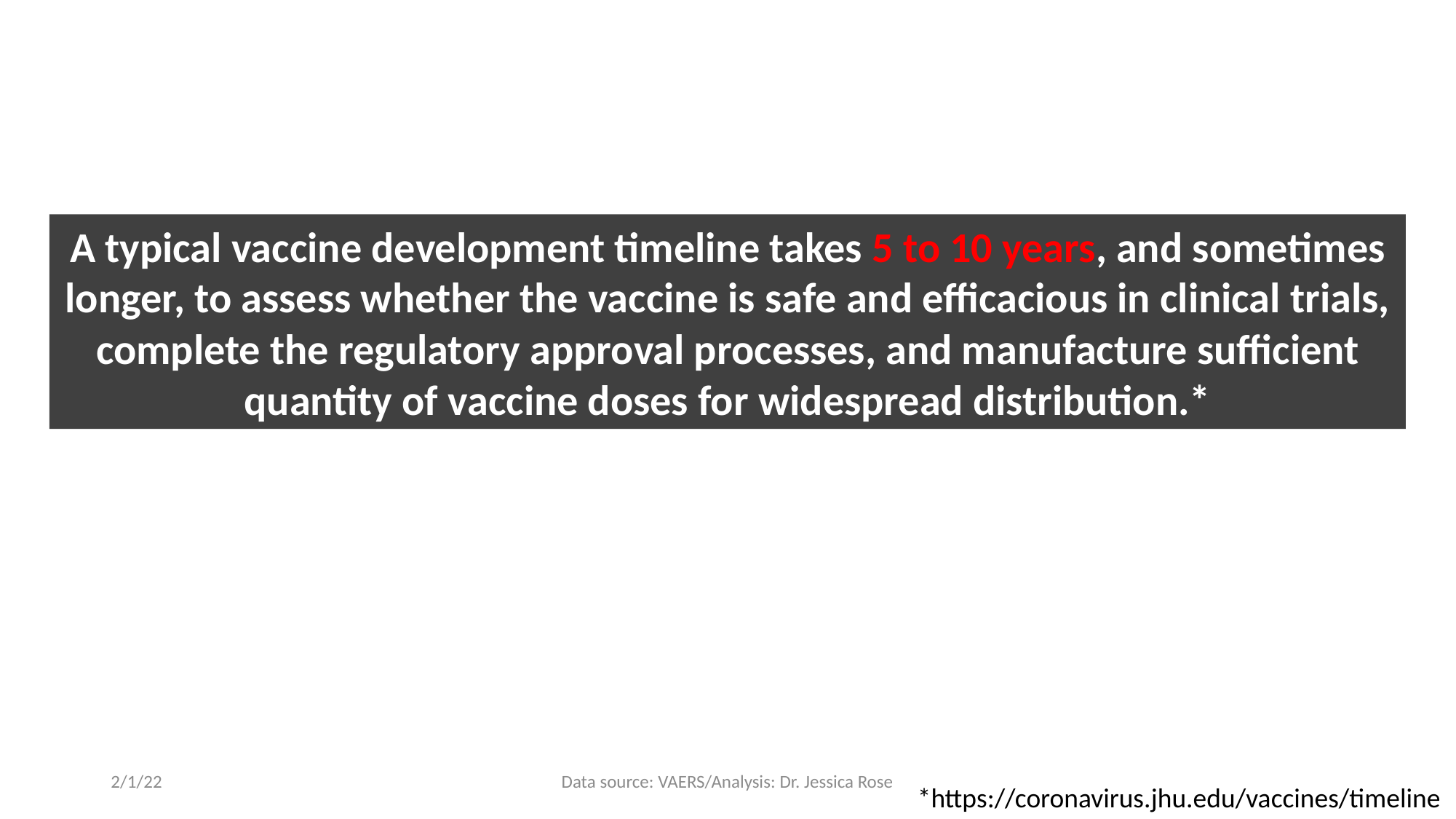

A typical vaccine development timeline takes 5 to 10 years, and sometimes longer, to assess whether the vaccine is safe and efficacious in clinical trials, complete the regulatory approval processes, and manufacture sufficient quantity of vaccine doses for widespread distribution.*
2/1/22
Data source: VAERS/Analysis: Dr. Jessica Rose
*https://coronavirus.jhu.edu/vaccines/timeline